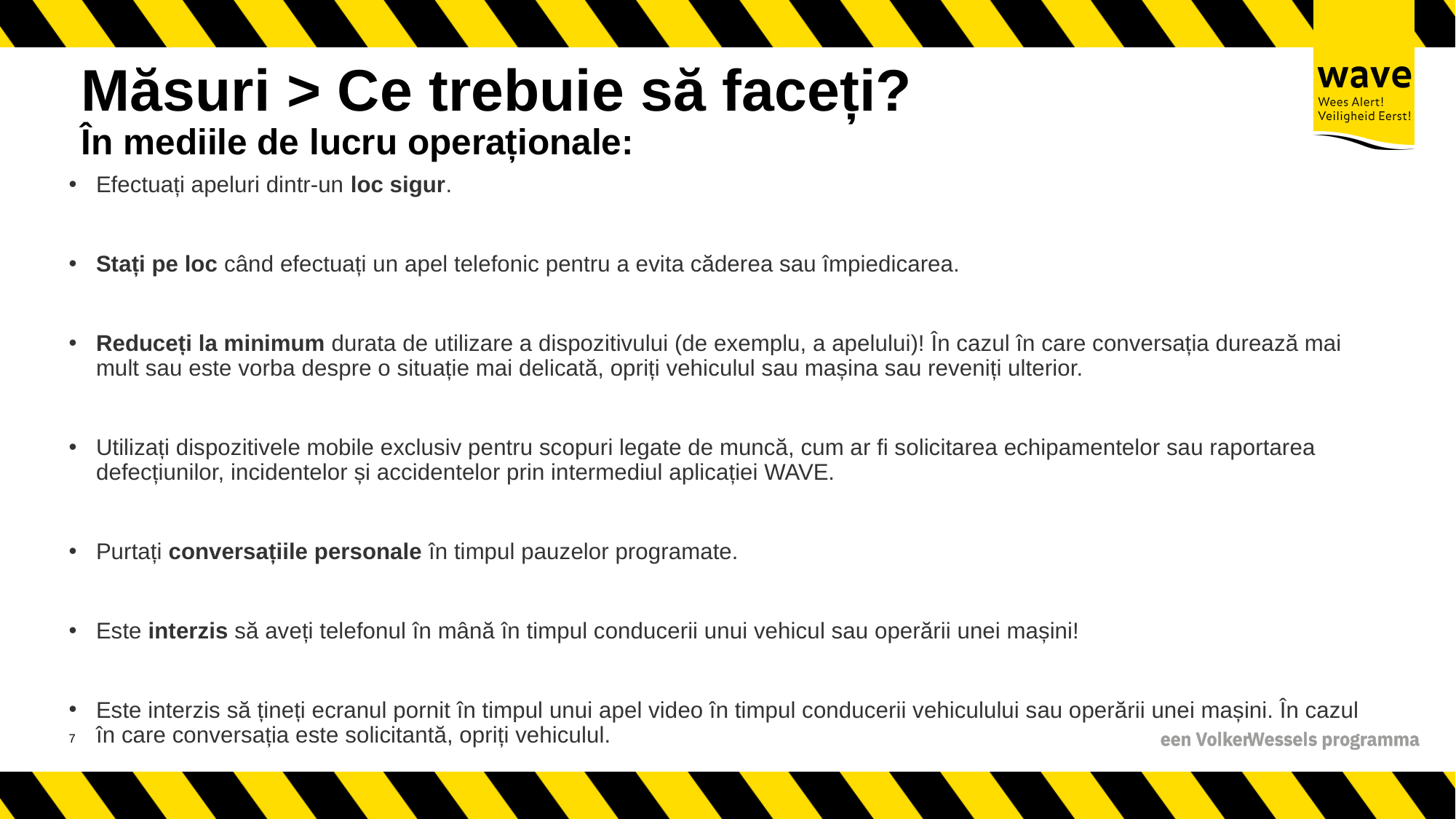

# Măsuri > Ce trebuie să faceți? În mediile de lucru operaționale:
Efectuați apeluri dintr-un loc sigur.

Stați pe loc când efectuați un apel telefonic pentru a evita căderea sau împiedicarea.

Reduceți la minimum durata de utilizare a dispozitivului (de exemplu, a apelului)! În cazul în care conversația durează mai mult sau este vorba despre o situație mai delicată, opriți vehiculul sau mașina sau reveniți ulterior.

Utilizați dispozitivele mobile exclusiv pentru scopuri legate de muncă, cum ar fi solicitarea echipamentelor sau raportarea defecțiunilor, incidentelor și accidentelor prin intermediul aplicației WAVE.

Purtați conversațiile personale în timpul pauzelor programate.

Este interzis să aveți telefonul în mână în timpul conducerii unui vehicul sau operării unei mașini!

Este interzis să țineți ecranul pornit în timpul unui apel video în timpul conducerii vehiculului sau operării unei mașini. În cazul în care conversația este solicitantă, opriți vehiculul.

7